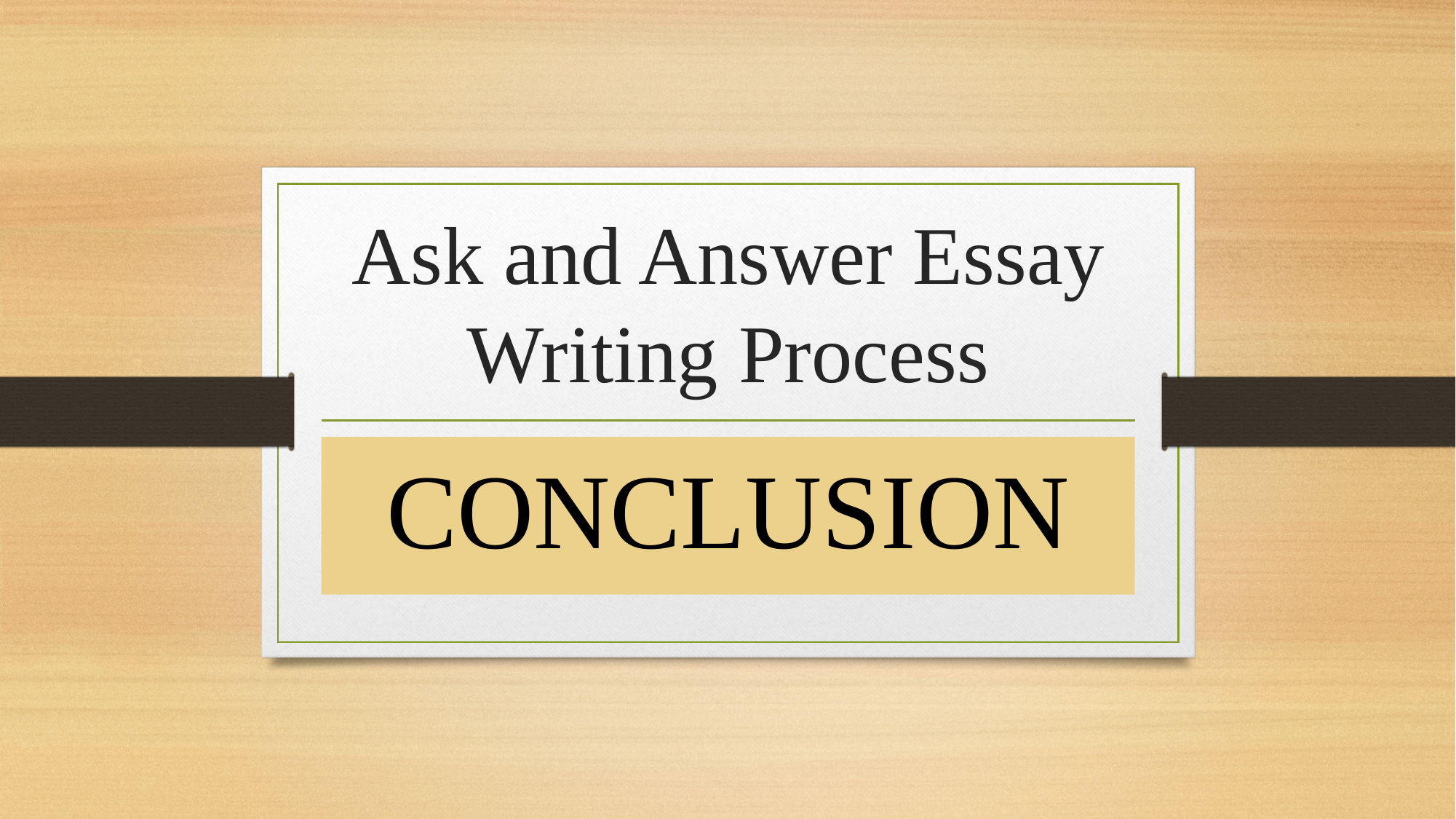

# Ask and Answer Essay Writing Process
CONCLUSION